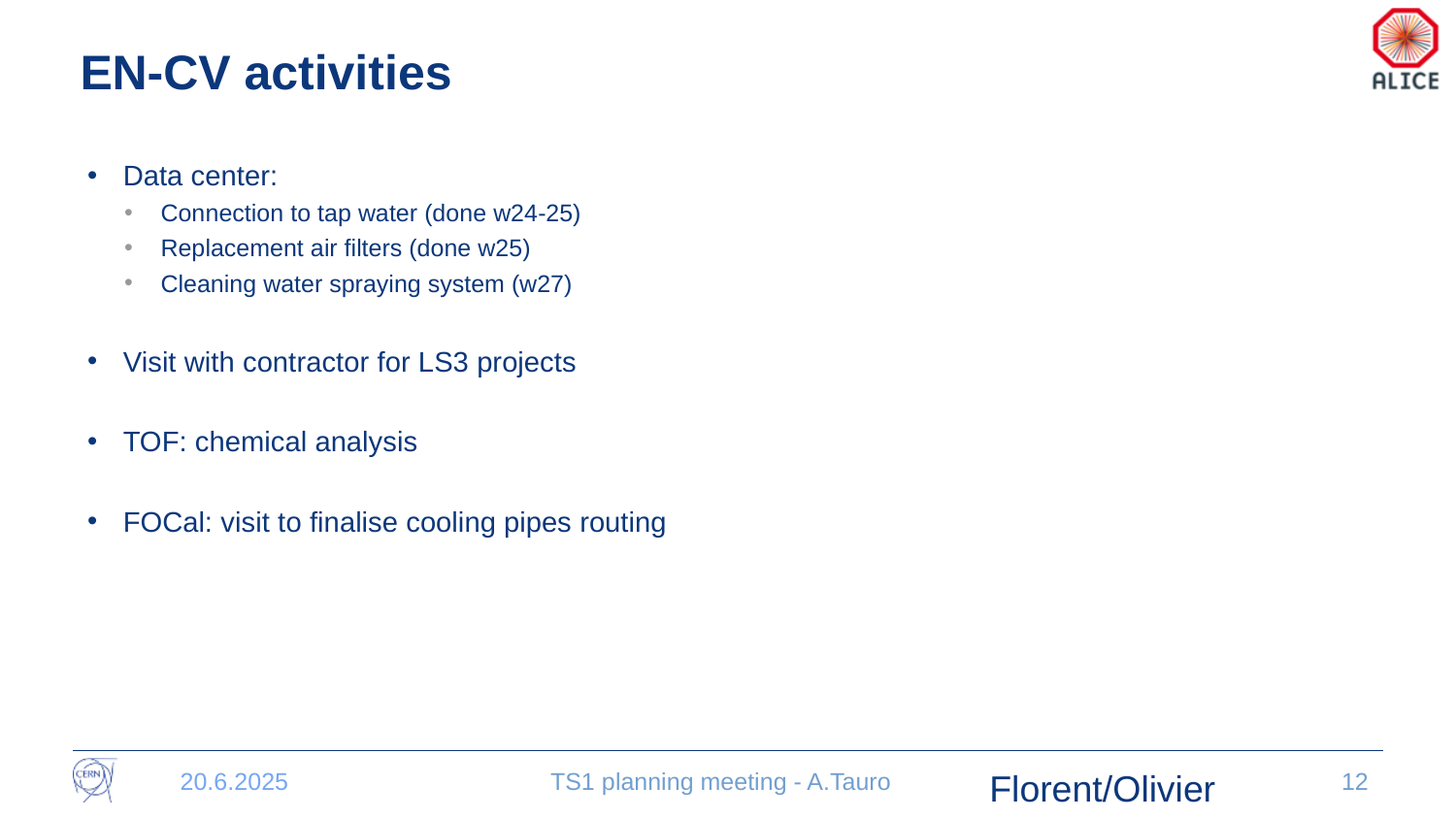

# EN-CV activities
Data center:
Connection to tap water (done w24-25)
Replacement air filters (done w25)
Cleaning water spraying system (w27)

Visit with contractor for LS3 projects

TOF: chemical analysis

FOCal: visit to finalise cooling pipes routing

20.6.2025
Florent/Olivier
TS1 planning meeting - A.Tauro
12